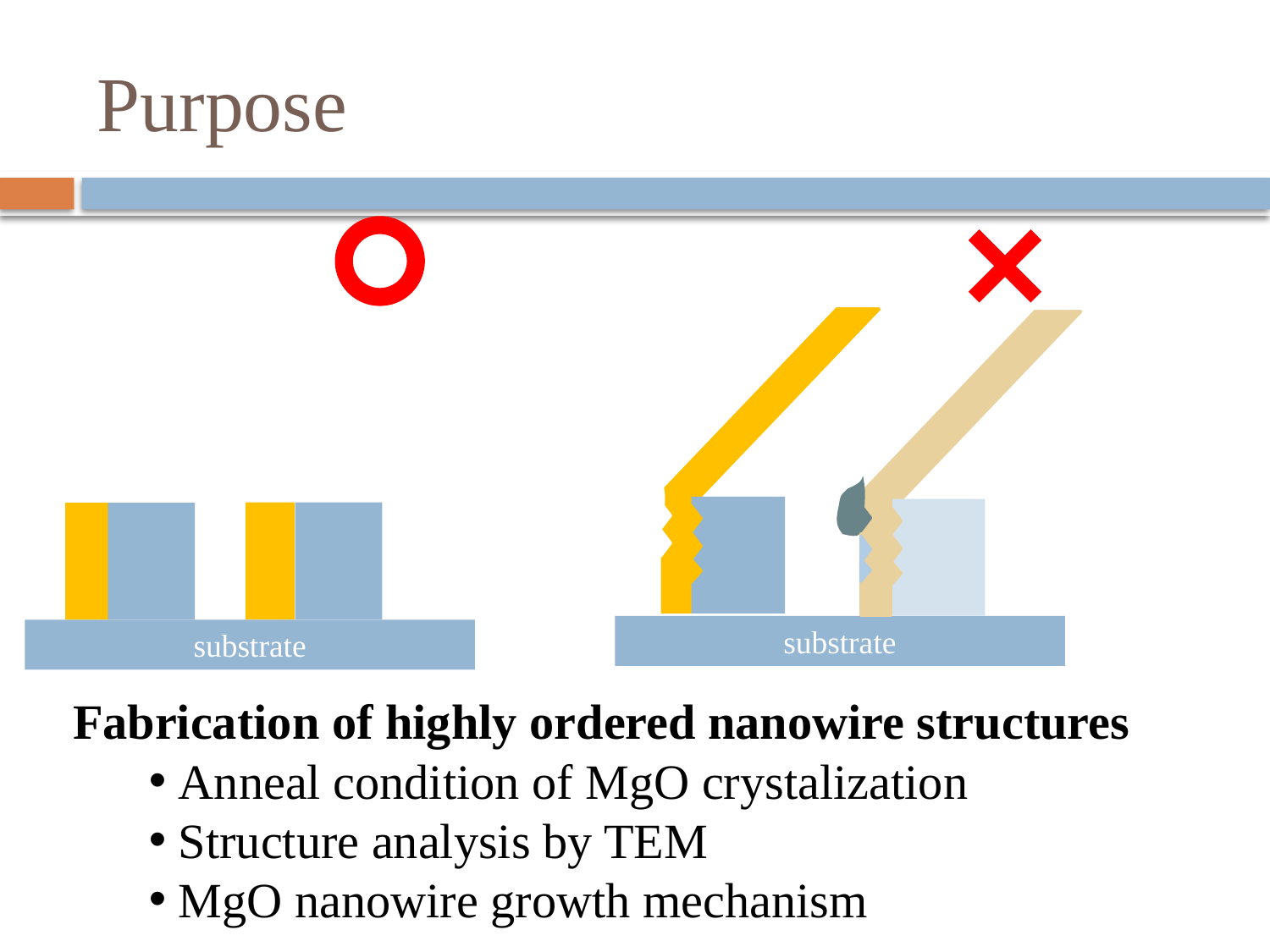

# Purpose

substrate
substrate
Fabrication of highly ordered nanowire structures
 Anneal condition of MgO crystalization
 Structure analysis by TEM
 MgO nanowire growth mechanism